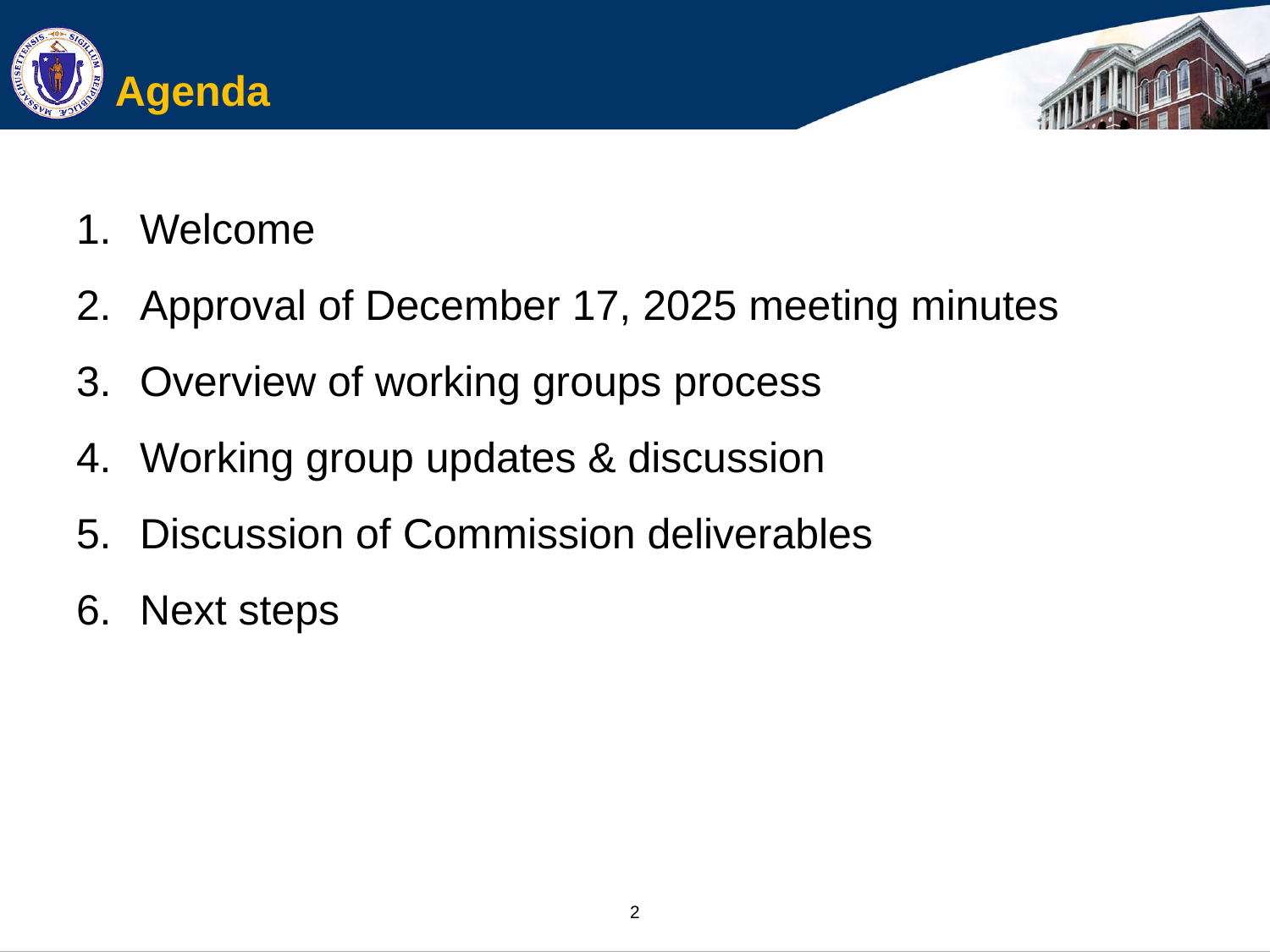

Agenda
Welcome
Approval of December 17, 2025 meeting minutes
Overview of working groups process
Working group updates & discussion
Discussion of Commission deliverables
Next steps